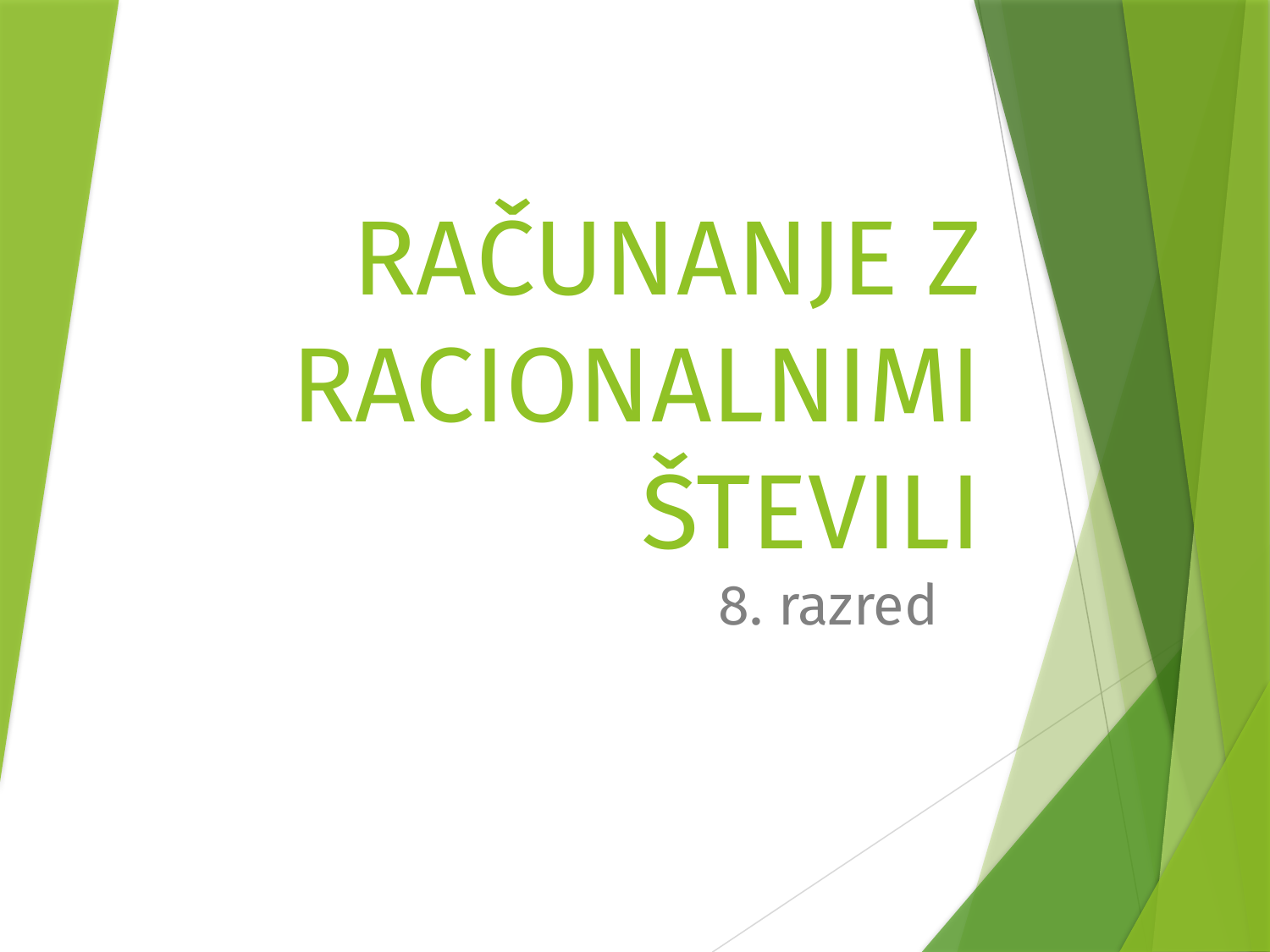

# RAČUNANJE Z RACIONALNIMI ŠTEVILI
8. razred